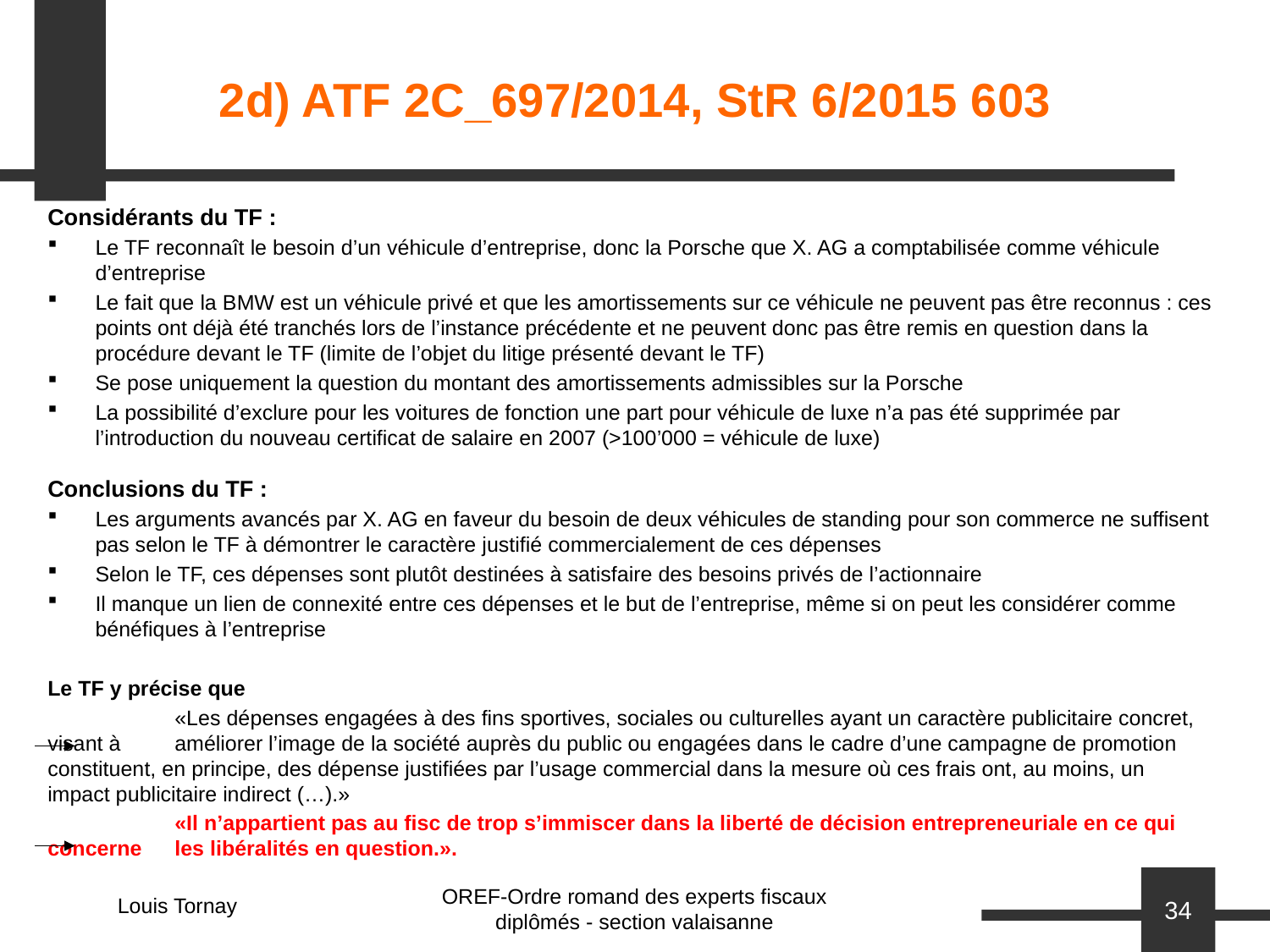

# 2d) ATF 2C_697/2014, StR 6/2015 603
Considérants du TF :
Le TF reconnaît le besoin d’un véhicule d’entreprise, donc la Porsche que X. AG a comptabilisée comme véhicule d’entreprise
Le fait que la BMW est un véhicule privé et que les amortissements sur ce véhicule ne peuvent pas être reconnus : ces points ont déjà été tranchés lors de l’instance précédente et ne peuvent donc pas être remis en question dans la procédure devant le TF (limite de l’objet du litige présenté devant le TF)
Se pose uniquement la question du montant des amortissements admissibles sur la Porsche
La possibilité d’exclure pour les voitures de fonction une part pour véhicule de luxe n’a pas été supprimée par l’introduction du nouveau certificat de salaire en 2007 (>100’000 = véhicule de luxe)

Conclusions du TF :
Les arguments avancés par X. AG en faveur du besoin de deux véhicules de standing pour son commerce ne suffisent pas selon le TF à démontrer le caractère justifié commercialement de ces dépenses
Selon le TF, ces dépenses sont plutôt destinées à satisfaire des besoins privés de l’actionnaire
Il manque un lien de connexité entre ces dépenses et le but de l’entreprise, même si on peut les considérer comme bénéfiques à l’entreprise

Le TF y précise que
	«Les dépenses engagées à des fins sportives, sociales ou culturelles ayant un caractère publicitaire concret, visant à 	améliorer l’image de la société auprès du public ou engagées dans le cadre d’une campagne de promotion 	constituent, en principe, des dépense justifiées par l’usage commercial dans la mesure où ces frais ont, au moins, un 	impact publicitaire indirect (…).»
	«Il n’appartient pas au fisc de trop s’immiscer dans la liberté de décision entrepreneuriale en ce qui concerne     	les libéralités en question.».

OREF-Ordre romand des experts fiscaux diplômés - section valaisanne